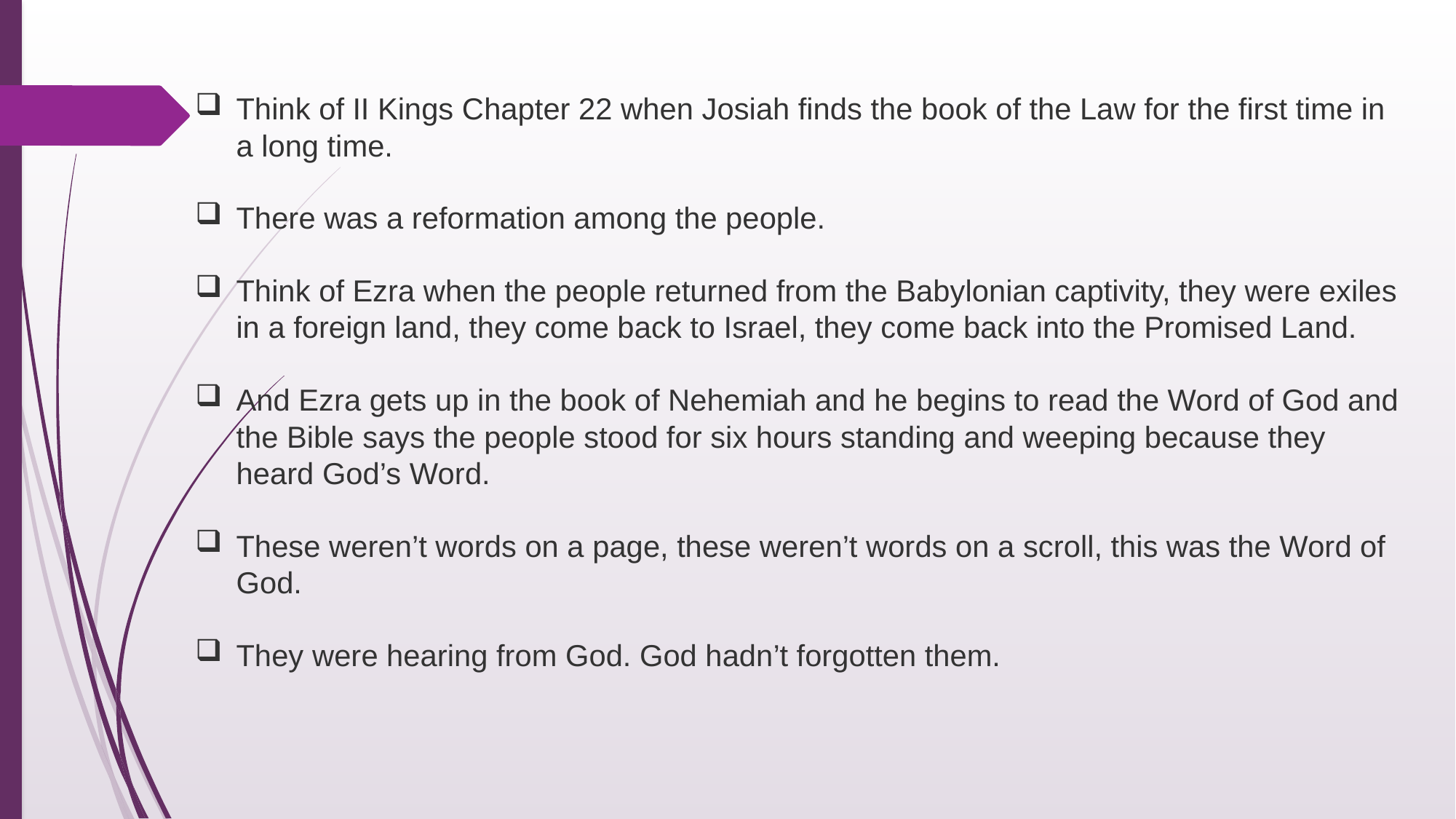

Think of II Kings Chapter 22 when Josiah finds the book of the Law for the first time in a long time.

There was a reformation among the people.

Think of Ezra when the people returned from the Babylonian captivity, they were exiles in a foreign land, they come back to Israel, they come back into the Promised Land.

And Ezra gets up in the book of Nehemiah and he begins to read the Word of God and the Bible says the people stood for six hours standing and weeping because they heard God’s Word.

These weren’t words on a page, these weren’t words on a scroll, this was the Word of God.

They were hearing from God. God hadn’t forgotten them.